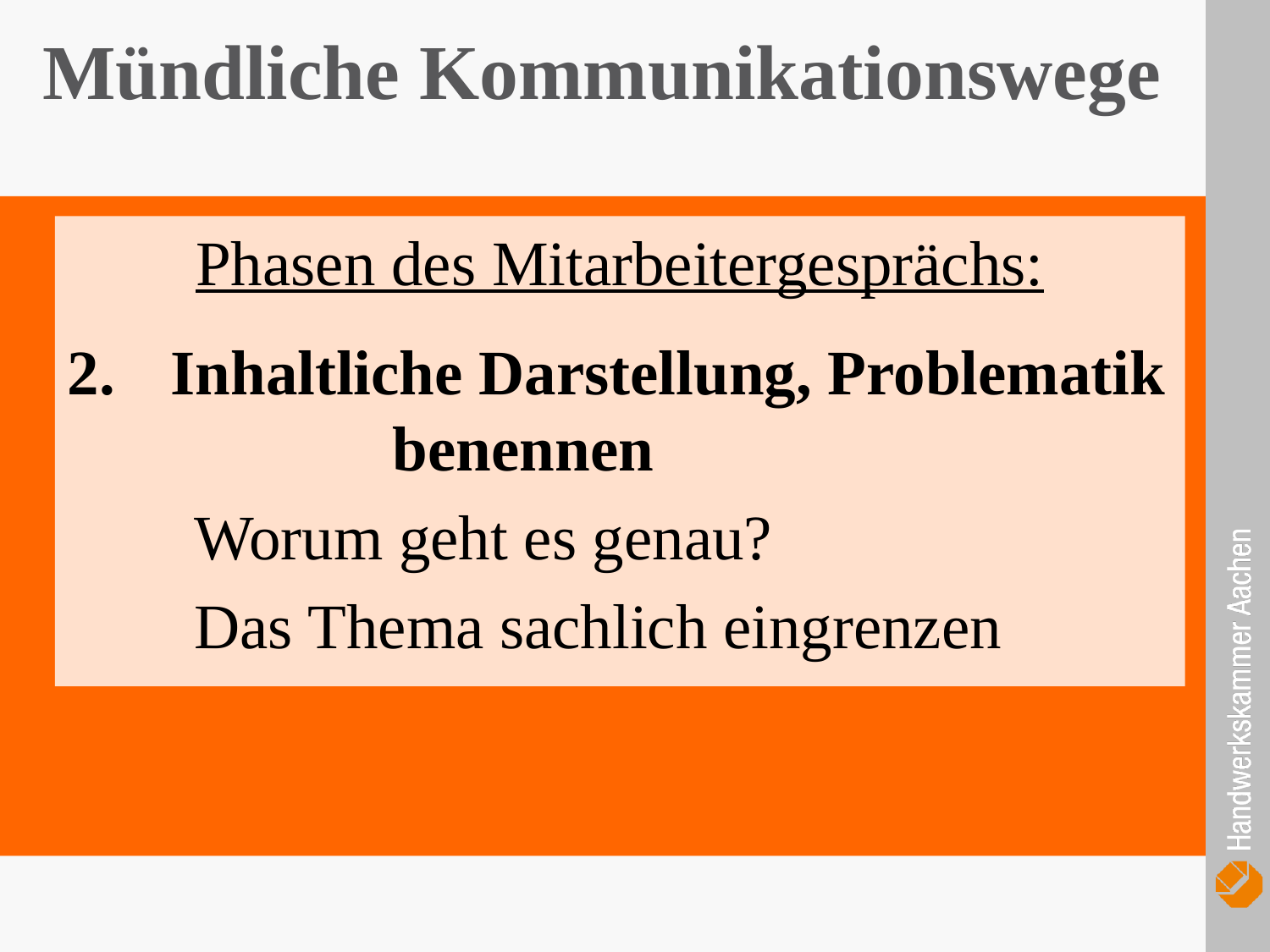

Mündliche Kommunikationswege

Phasen des Mitarbeitergesprächs:

Inhaltliche Darstellung, Problematik               benennen
	Worum geht es genau?
	Das Thema sachlich eingrenzen